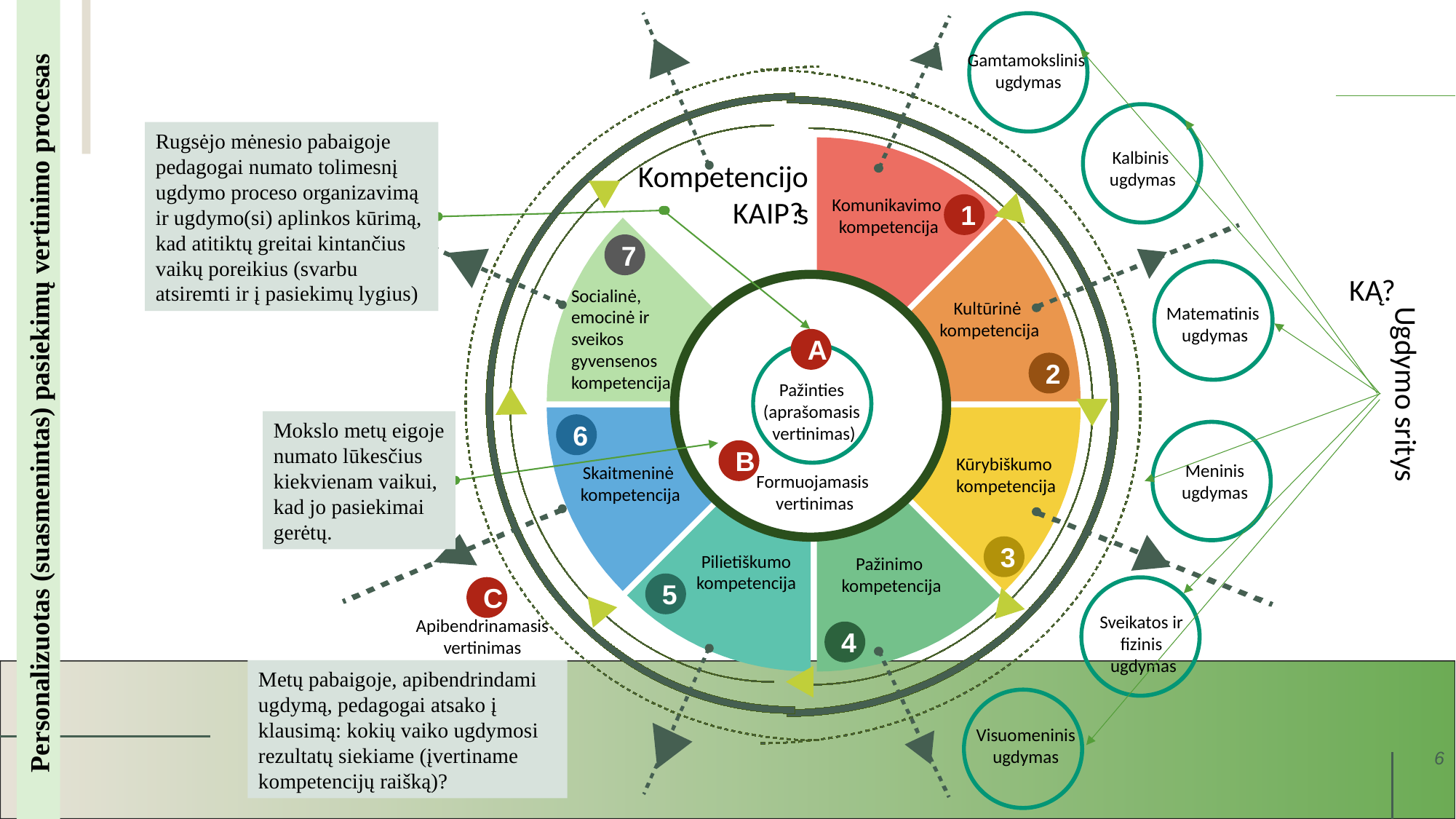

Gamtamokslinis
ugdymas

Rugsėjo mėnesio pabaigoje pedagogai numato tolimesnį ugdymo proceso organizavimą ir ugdymo(si) aplinkos kūrimą, kad atitiktų greitai kintančius vaikų poreikius (svarbu atsiremti ir į pasiekimų lygius)

Kalbinis
ugdymas
Kompetencijos

KAIP?
Komunikavimo
kompetencija
1

7

KĄ?

Socialinė,
emocinė ir
sveikos
gyvensenos
kompetencija
Kultūrinė
kompetencija
Matematinis
ugdymas

A

2
Ugdymo sritys
Pažinties
(aprašomasis
vertinimas)
Personalizuotas (suasmenintas) pasiekimų vertinimo procesas

Mokslo metų eigoje numato lūkesčius kiekvienam vaikui, kad jo pasiekimai gerėtų.
6

B

Kūrybiškumo
kompetencija
Meninis
ugdymas
Skaitmeninė
kompetencija
Formuojamasis
vertinimas

3
Pilietiškumo
kompetencija
Pažinimo
kompetencija
5

C

Sveikatos ir
fizinis
ugdymas
Apibendrinamasis
vertinimas
4

Metų pabaigoje, apibendrindami ugdymą, pedagogai atsako į klausimą: kokių vaiko ugdymosi rezultatų siekiame (įvertiname kompetencijų raišką)?

Visuomeninis
ugdymas

6